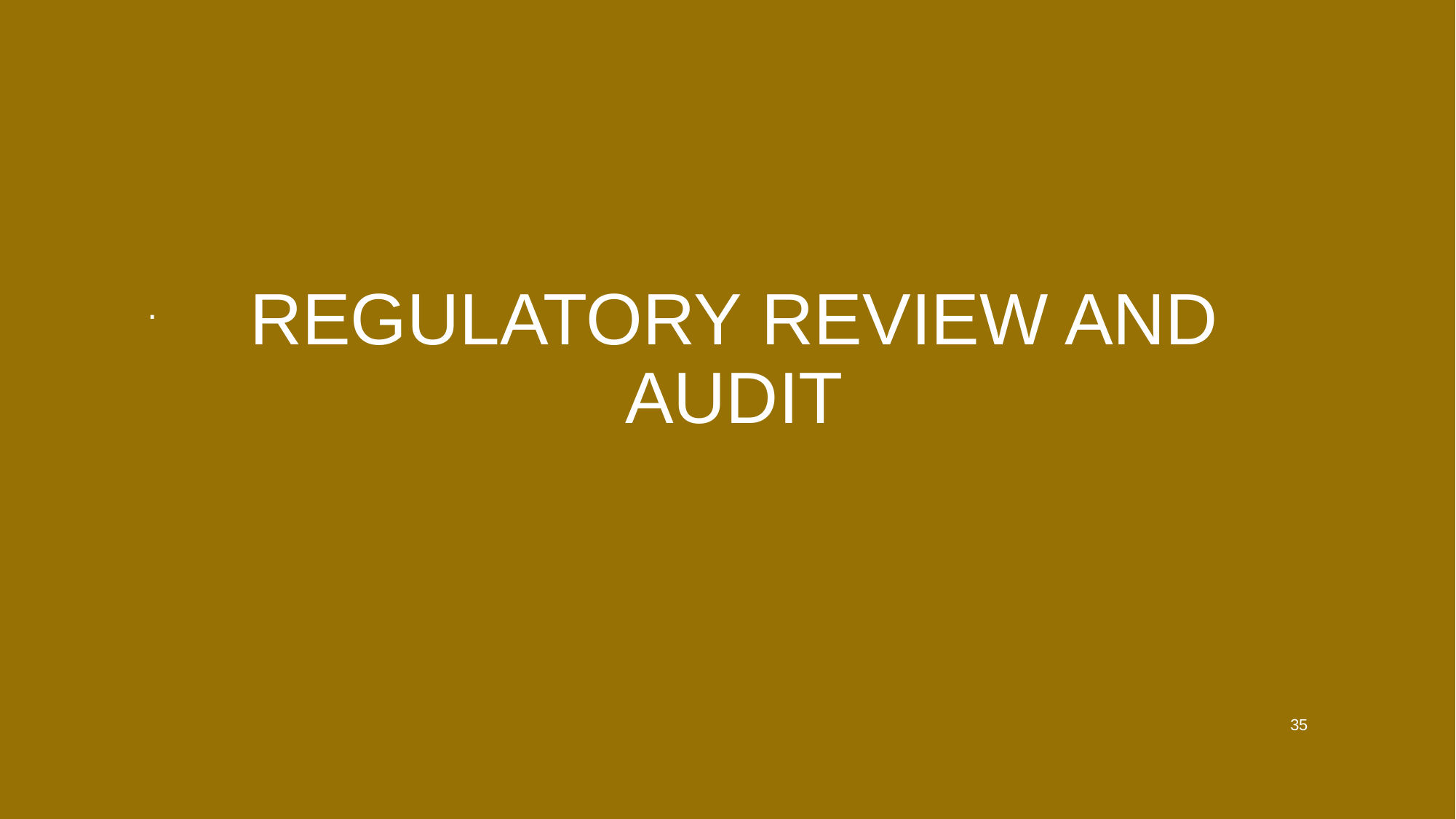

.
# Regulatory review and auDIT
35